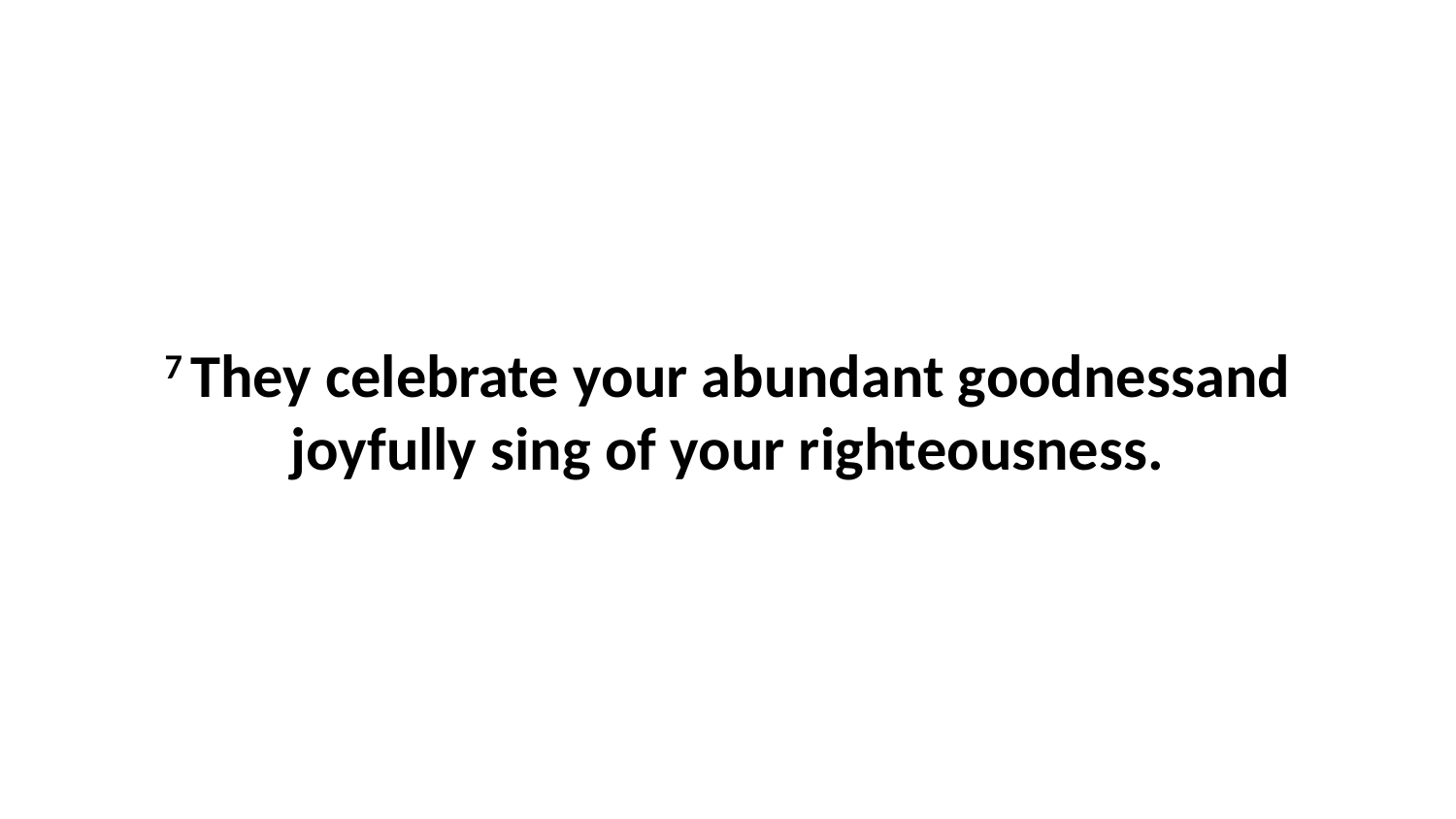

7 They celebrate your abundant goodnessand joyfully sing of your righteousness.